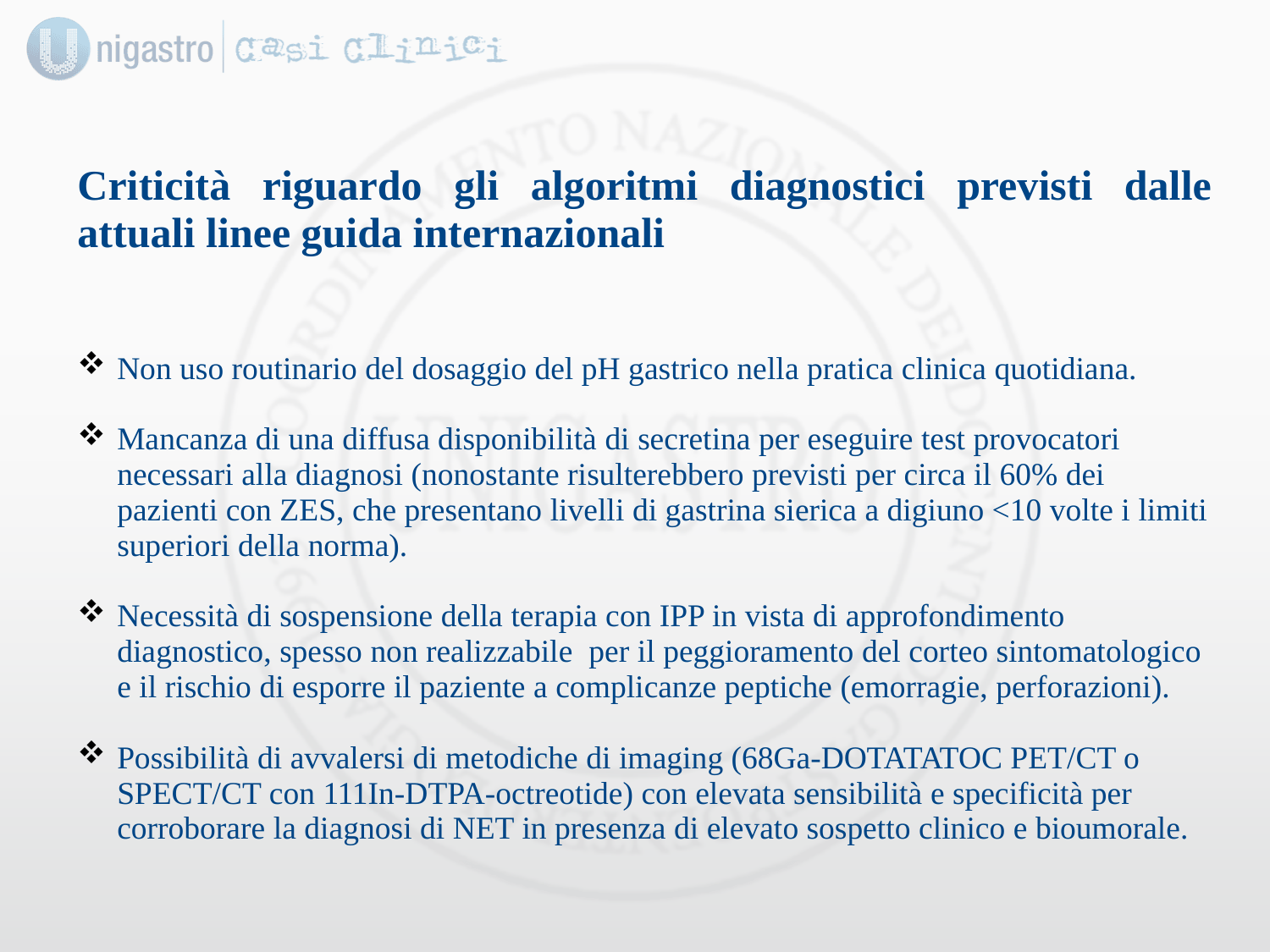

Criticità riguardo gli algoritmi diagnostici previsti dalle attuali linee guida internazionali

Non uso routinario del dosaggio del pH gastrico nella pratica clinica quotidiana.
Mancanza di una diffusa disponibilità di secretina per eseguire test provocatori necessari alla diagnosi (nonostante risulterebbero previsti per circa il 60% dei pazienti con ZES, che presentano livelli di gastrina sierica a digiuno <10 volte i limiti superiori della norma).
Necessità di sospensione della terapia con IPP in vista di approfondimento diagnostico, spesso non realizzabile  per il peggioramento del corteo sintomatologico e il rischio di esporre il paziente a complicanze peptiche (emorragie, perforazioni).
Possibilità di avvalersi di metodiche di imaging (68Ga-DOTATATOC PET/CT o SPECT/CT con 111In-DTPA-octreotide) con elevata sensibilità e specificità per corroborare la diagnosi di NET in presenza di elevato sospetto clinico e bioumorale.